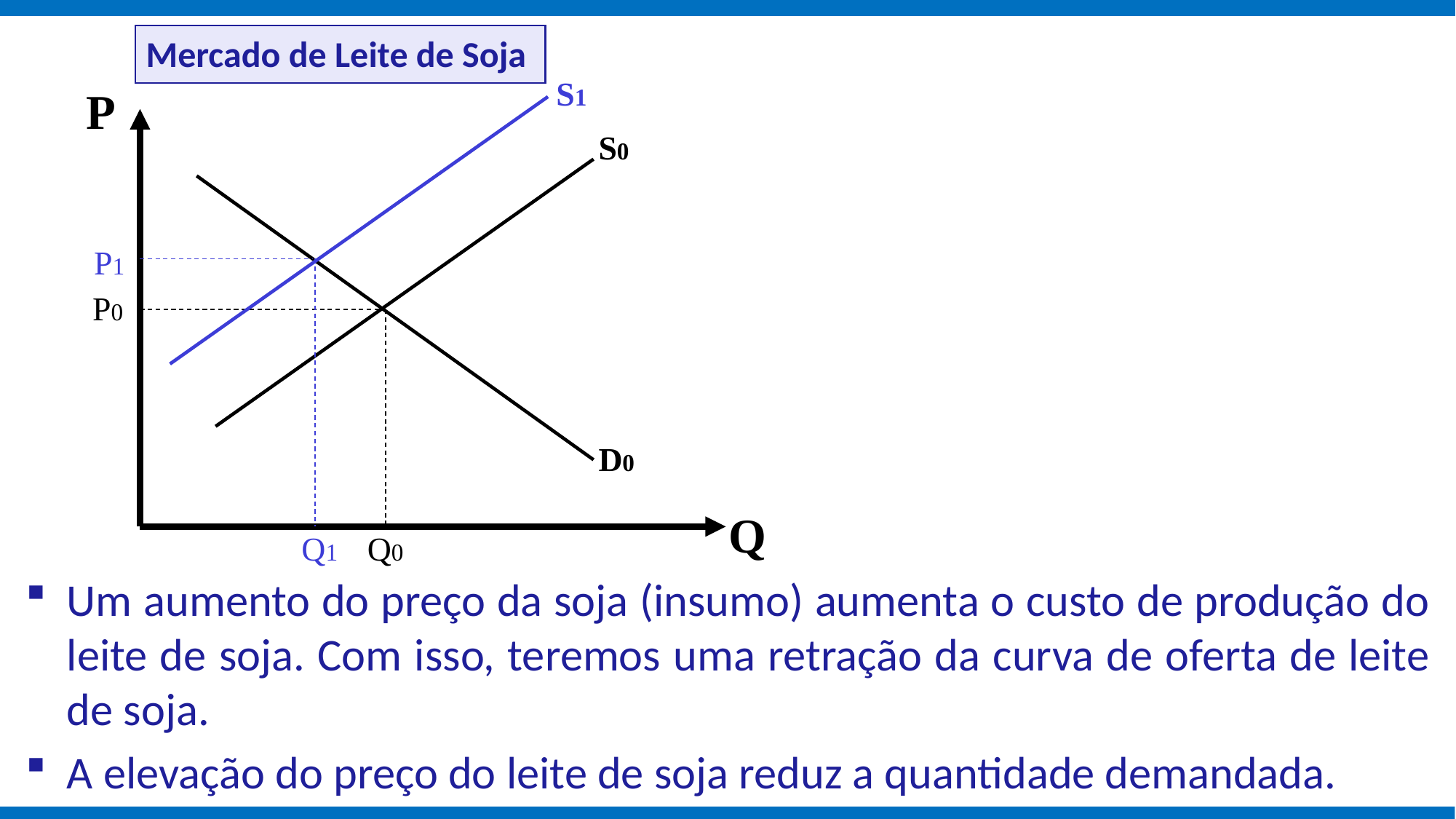

Mercado de Leite de Soja
S1
P
S0
P1
P0
D0
Q
Q1
Q0
Um aumento do preço da soja (insumo) aumenta o custo de produção do leite de soja. Com isso, teremos uma retração da curva de oferta de leite de soja.
A elevação do preço do leite de soja reduz a quantidade demandada.